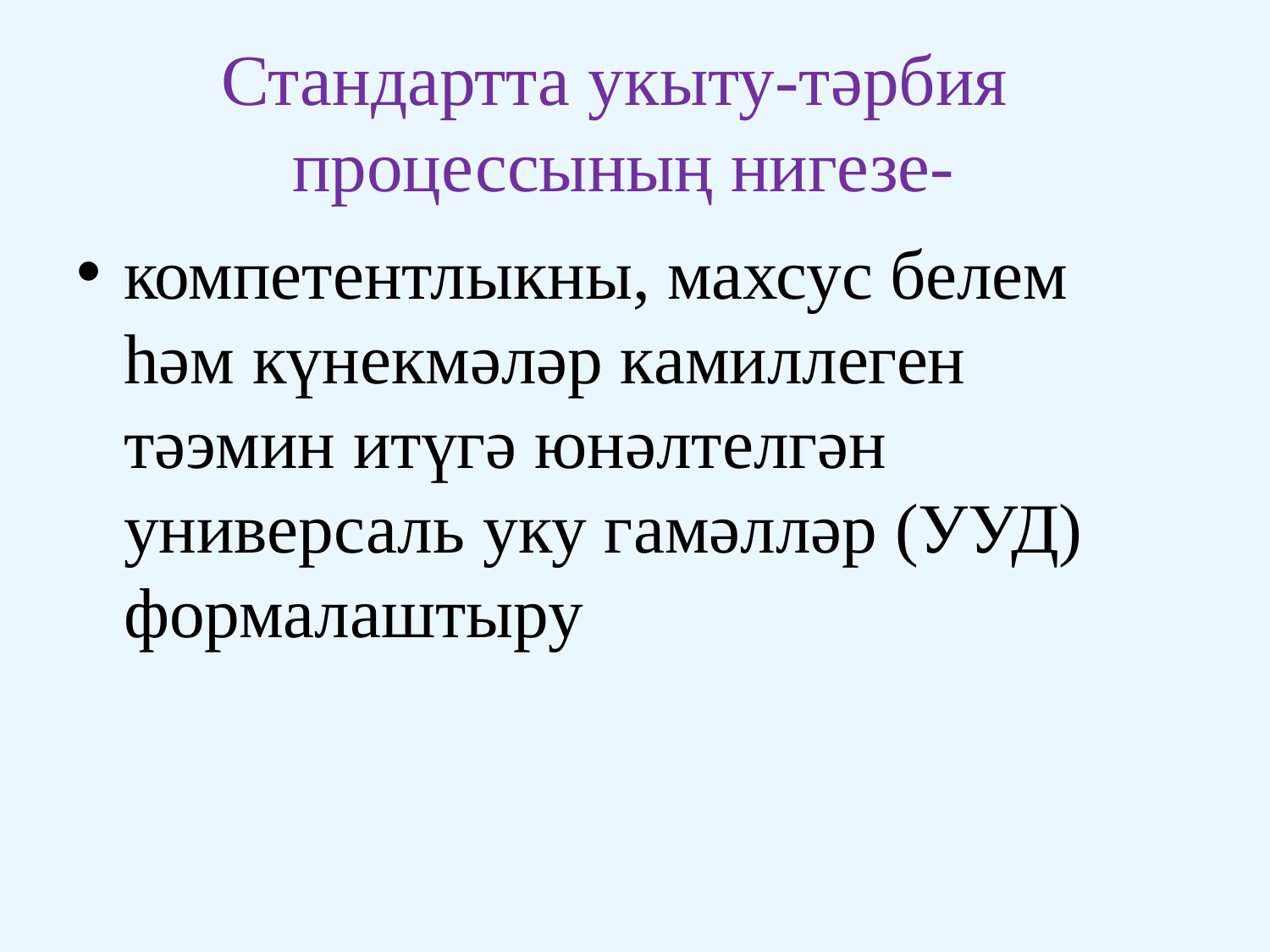

# Стандартта укыту-тәрбия      процессының нигезе-
компетентлыкны, махсус белем һәм күнекмәләр камиллеген тәэмин итүгә юнәлтелгән универсаль уку гамәлләр (УУД) формалаштыру